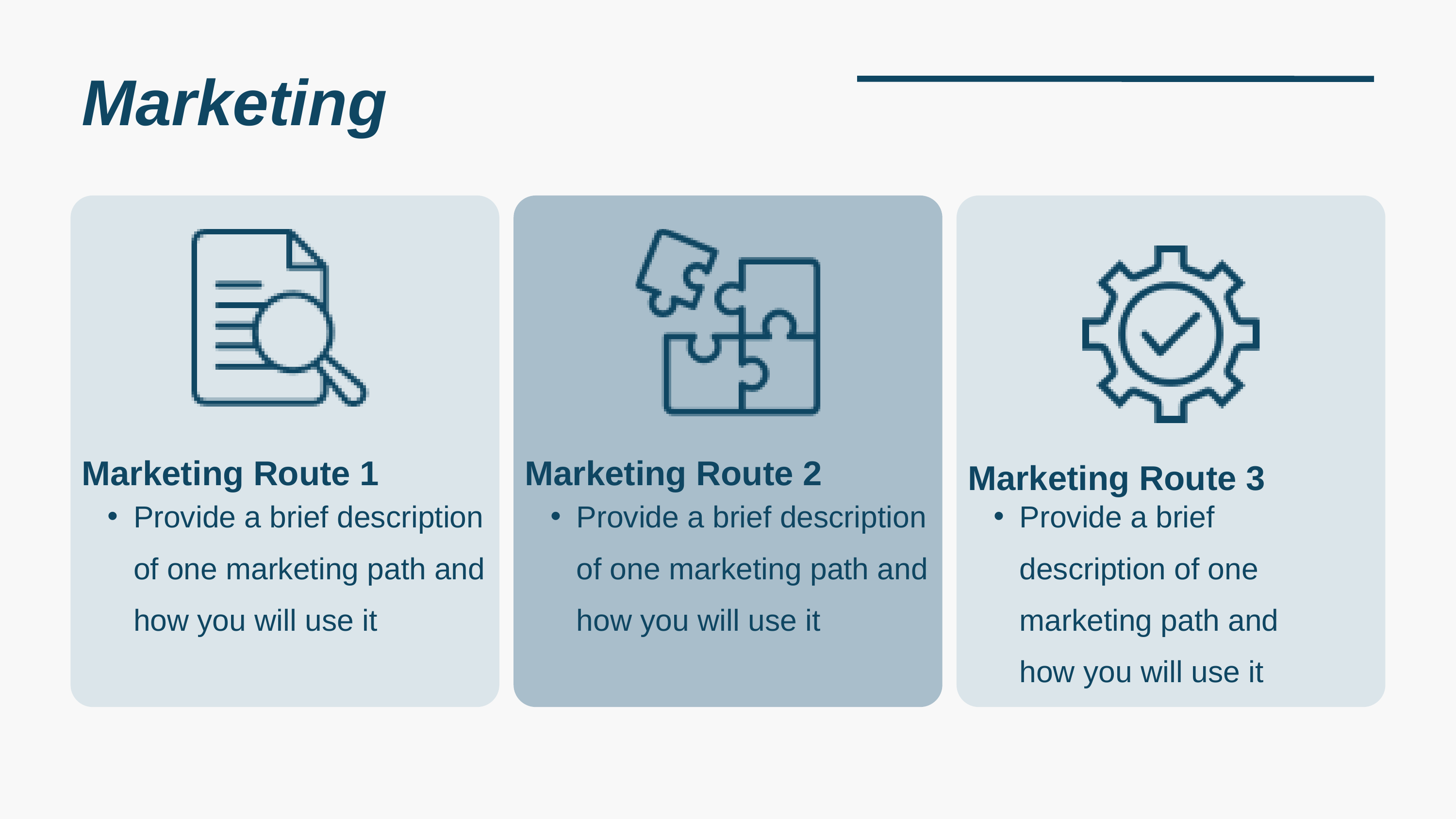

Marketing

Marketing Route 1
Marketing Route 2
Marketing Route 3
Provide a brief description of one marketing path and how you will use it
Provide a brief description of one marketing path and how you will use it
Provide a brief description of one marketing path and how you will use it